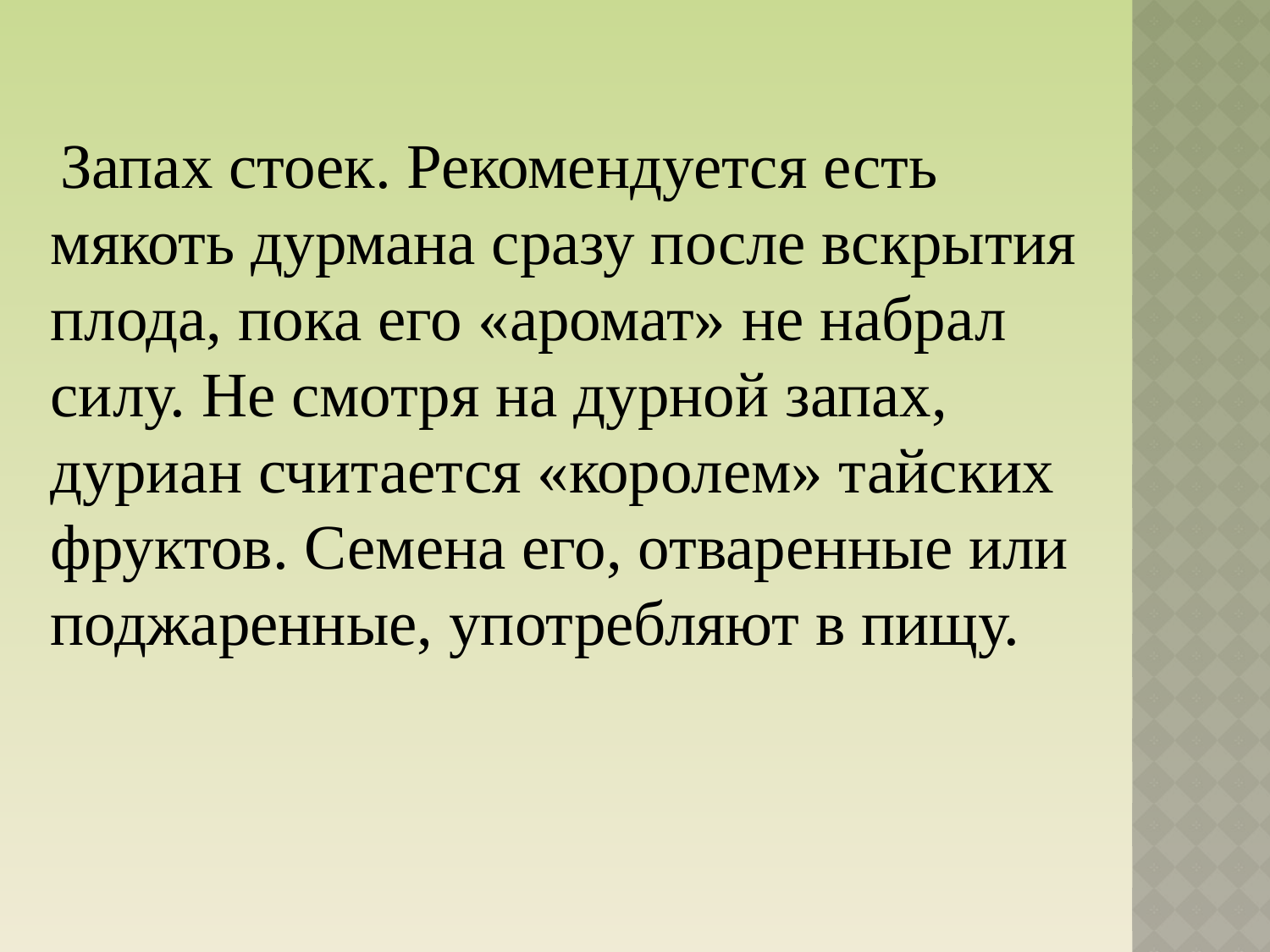

Запах стоек. Рекомендуется есть мякоть дурмана сразу после вскрытия плода, пока его «аромат» не набрал силу. Не смотря на дурной запах, дуриан считается «королем» тайских фруктов. Семена его, отваренные или поджаренные, употребляют в пищу.